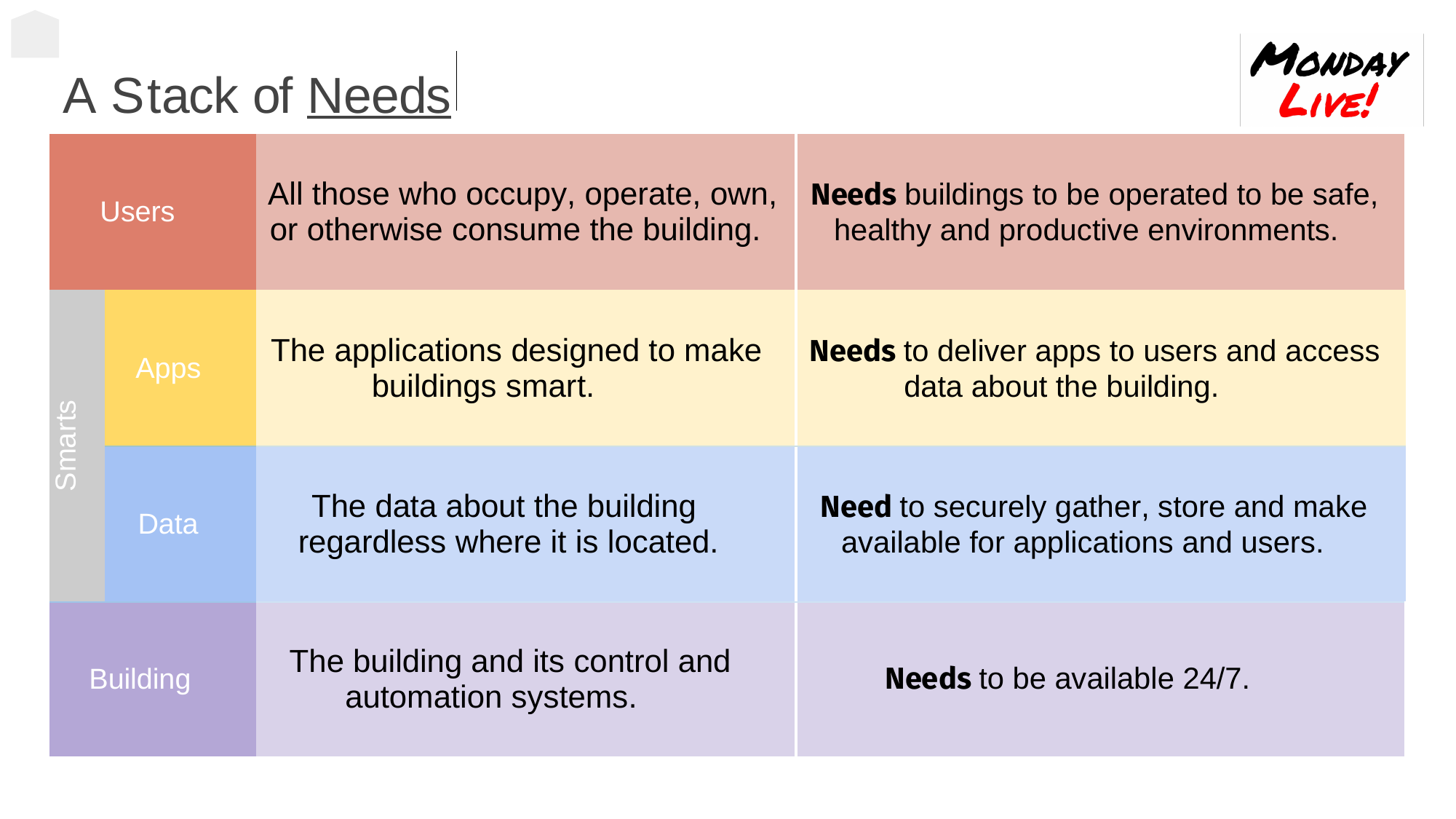

# A Stack of Needs
| Users |  | All those who occupy, operate, own, or otherwise consume the building. | Needs buildings to be operated to be safe, healthy and productive environments. |
| --- | --- | --- | --- |
| Smarts | Apps | The applications designed to make buildings smart. | Needs to deliver apps to users and access data about the building. |
|  | Data | The data about the building regardless where it is located. | Need to securely gather, store and make available for applications and users. |
| Building |  | The building and its control and automation systems. | Needs to be available 24/7. |
Operations
Delivery
Exchange
Systems